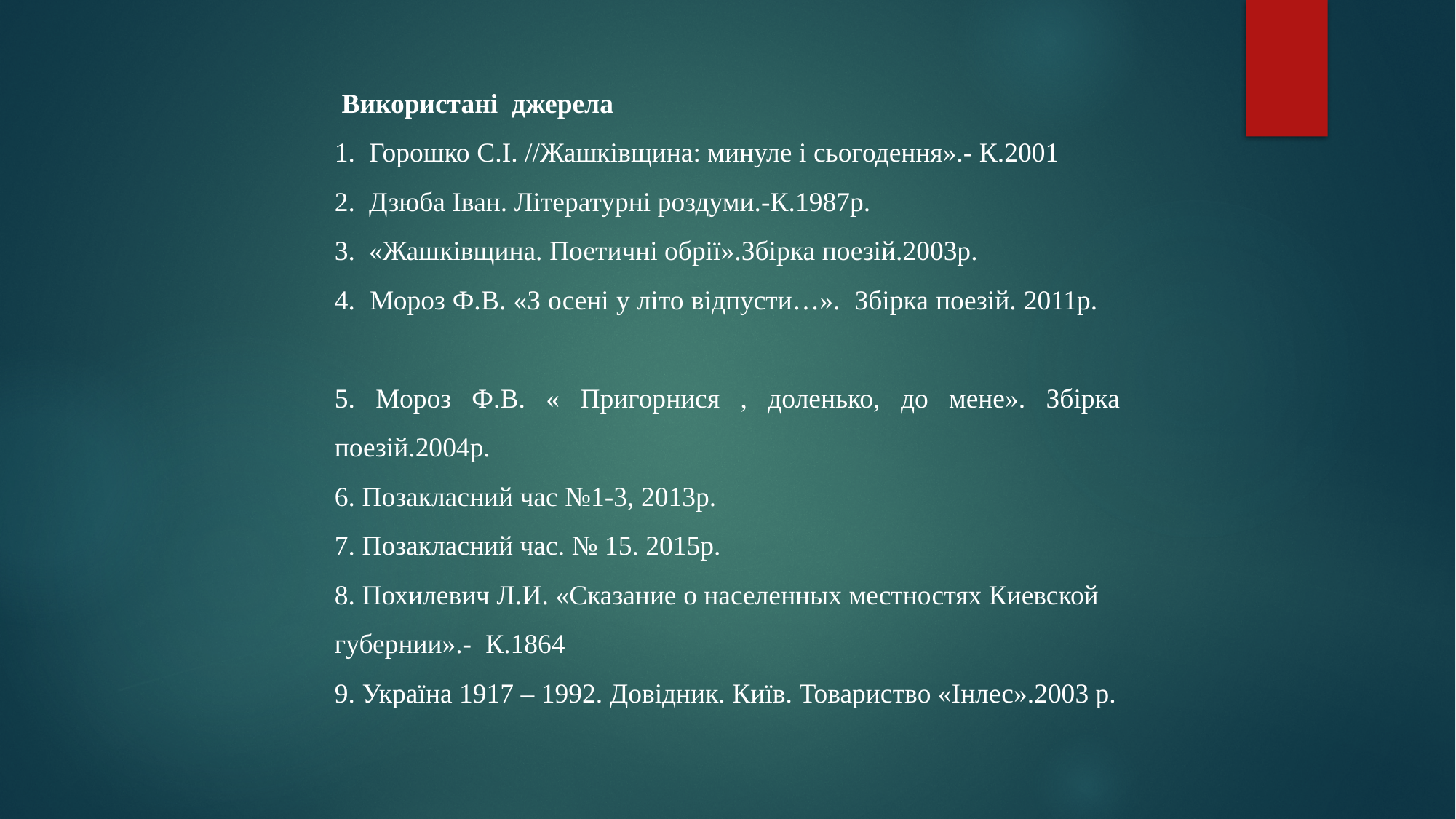

Використані  джерела
1.  Горошко С.І. //Жашківщина: минуле і сьогодення».- К.2001
2.  Дзюба Іван. Літературні роздуми.-К.1987р.
3.  «Жашківщина. Поетичні обрії».Збірка поезій.2003р.
4.  Мороз Ф.В. «З осені у літо відпусти…».  Збірка поезій. 2011р.
5. Мороз Ф.В. « Пригорнися , доленько, до мене». Збірка поезій.2004р.
6. Позакласний час №1-3, 2013р.
7. Позакласний час. № 15. 2015р.
8. Похилевич Л.И. «Сказание о населенных местностях Киевской губернии».-  К.1864
9. Україна 1917 – 1992. Довідник. Київ. Товариство «Інлес».2003 р.